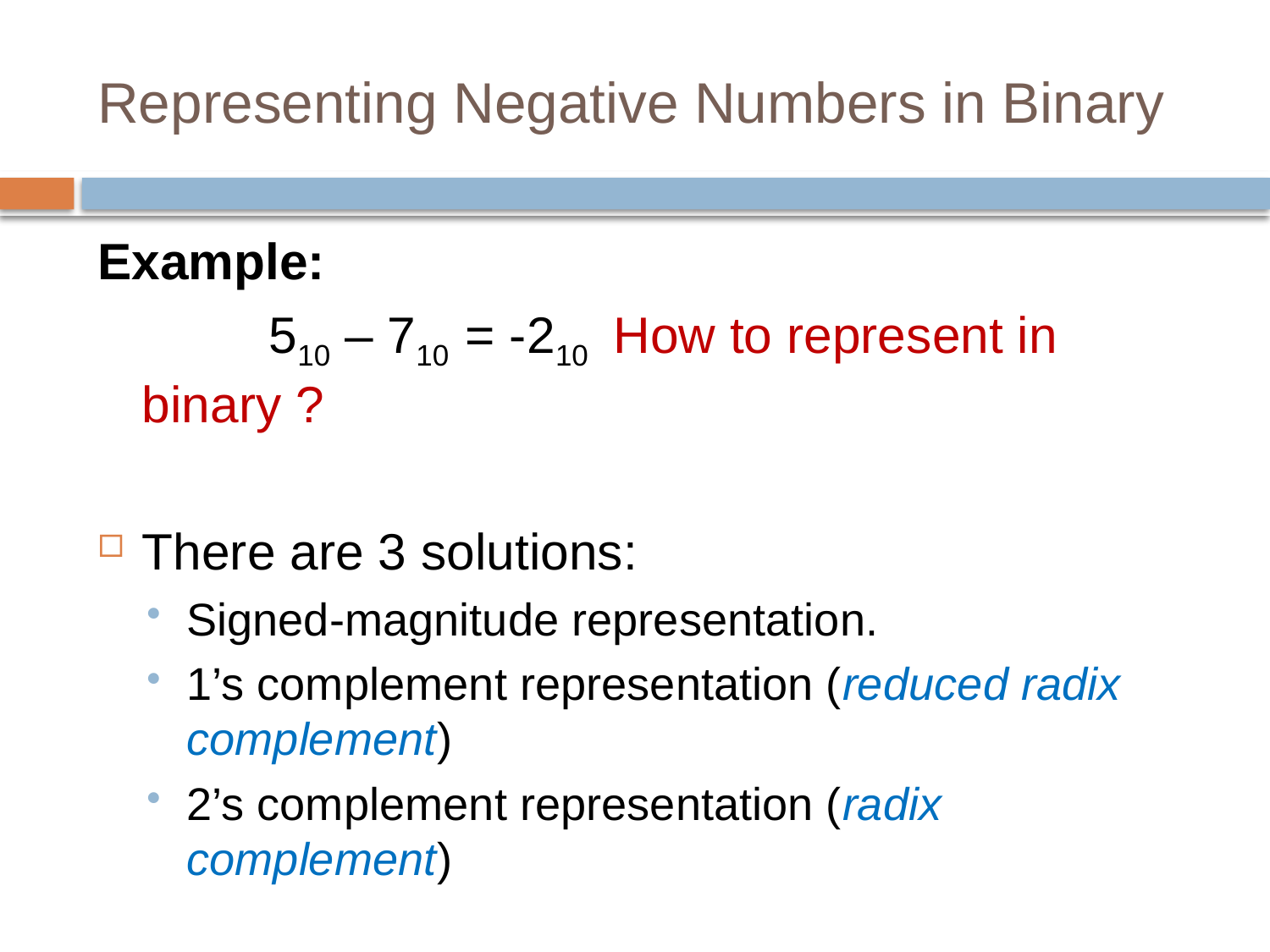

# Representing Negative Numbers in Binary
Example:
		510 – 710  = -210   How to represent in binary ?

There are 3 solutions:
Signed-magnitude representation.
1’s complement representation (reduced radix complement)
2’s complement representation (radix complement)